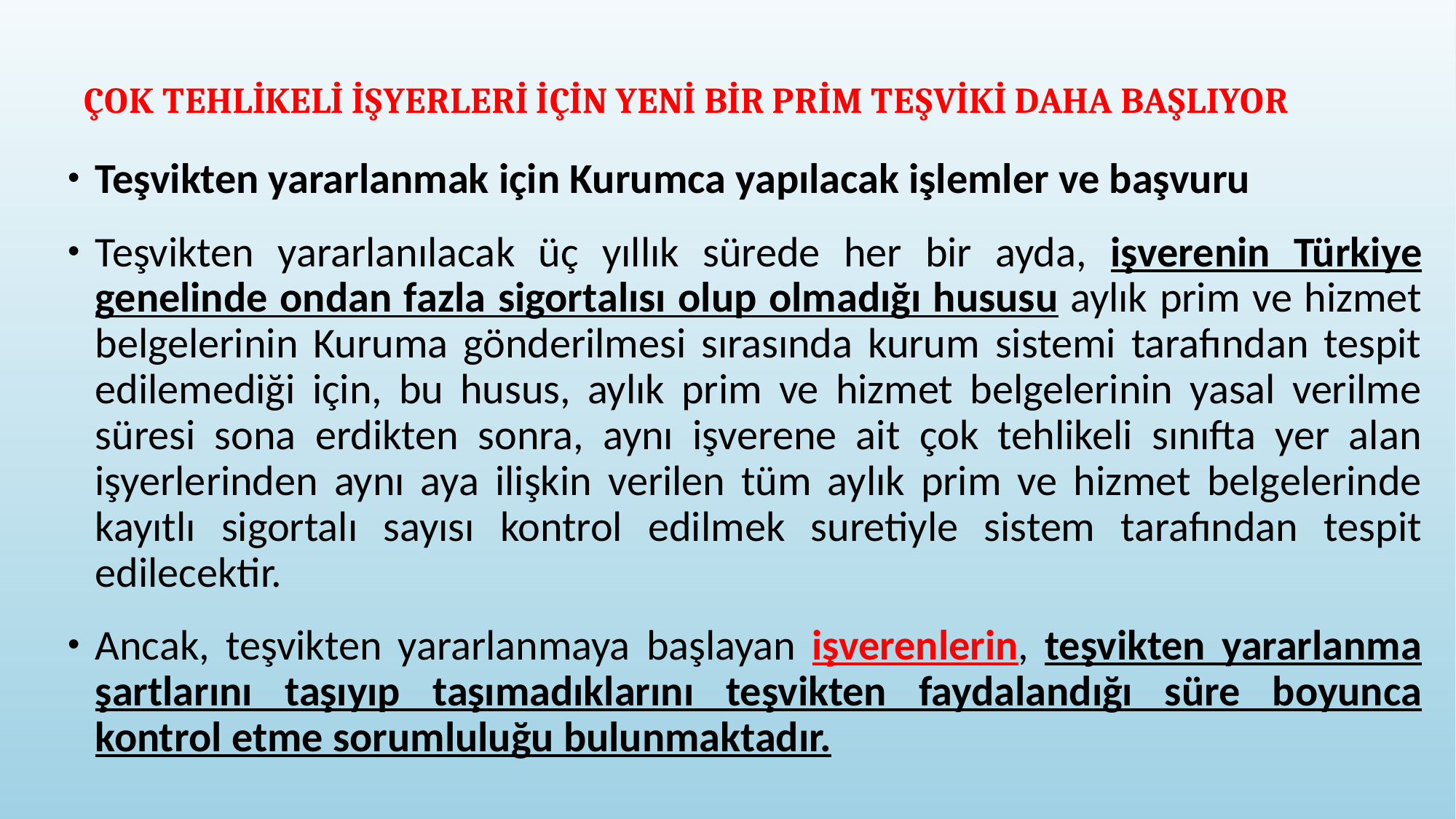

# ÇOK TEHLİKELİ İŞYERLERİ İÇİN YENİ BİR PRİM TEŞVİKİ DAHA BAŞLIYOR
Teşvikten yararlanmak için Kurumca yapılacak işlemler ve başvuru
Teşvikten yararlanılacak üç yıllık sürede her bir ayda, işverenin Türkiye genelinde ondan fazla sigortalısı olup olmadığı hususu aylık prim ve hizmet belgelerinin Kuruma gönderilmesi sırasında kurum sistemi tarafından tespit edilemediği için, bu husus, aylık prim ve hizmet belgelerinin yasal verilme süresi sona erdikten sonra, aynı işverene ait çok tehlikeli sınıfta yer alan işyerlerinden aynı aya ilişkin verilen tüm aylık prim ve hizmet belgelerinde kayıtlı sigortalı sayısı kontrol edilmek suretiyle sistem tarafından tespit edilecektir.
Ancak, teşvikten yararlanmaya başlayan işverenlerin, teşvikten yararlanma şartlarını taşıyıp taşımadıklarını teşvikten faydalandığı süre boyunca kontrol etme sorumluluğu bulunmaktadır.